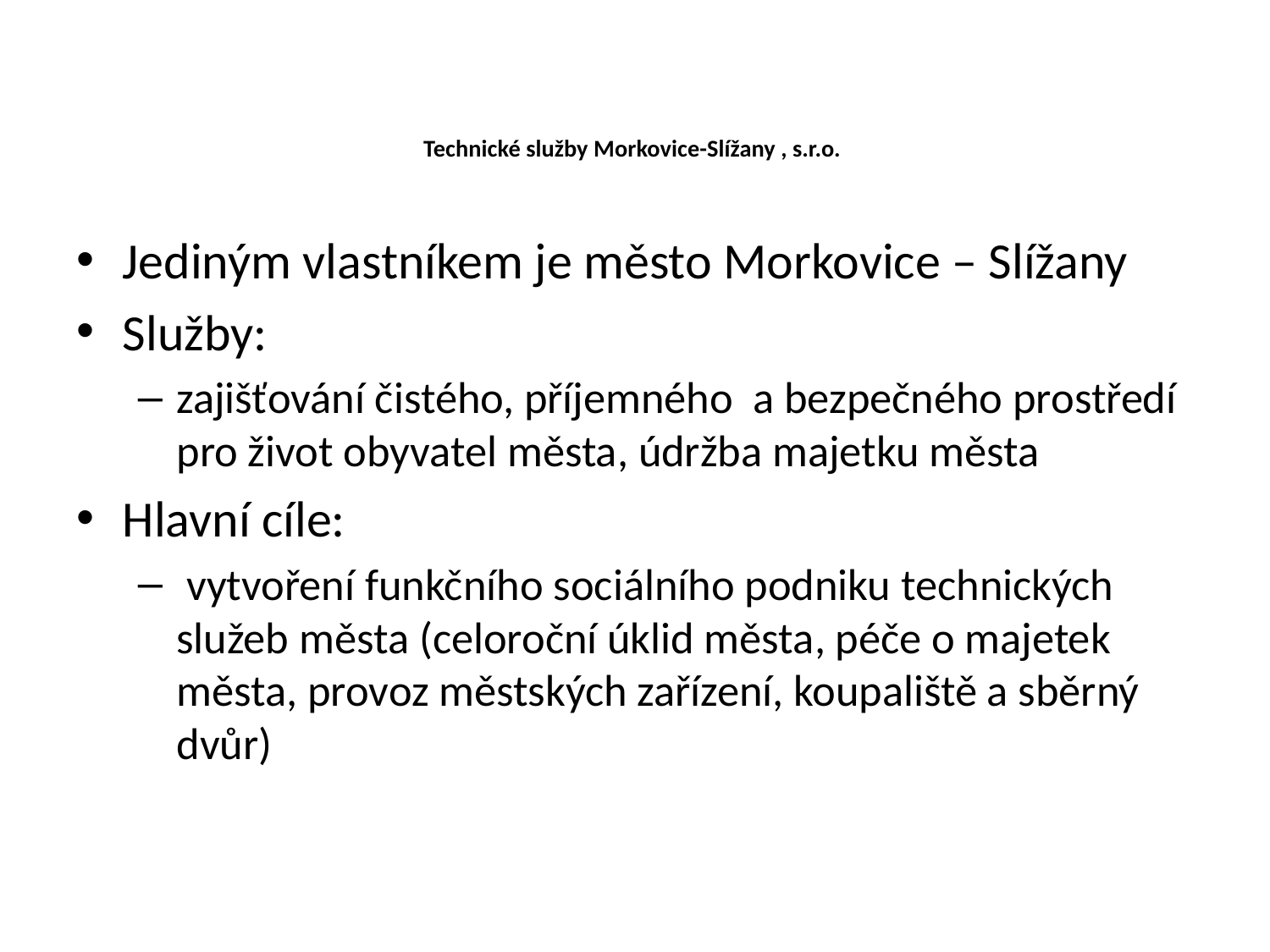

# Technické služby Morkovice-Slížany , s.r.o.
Jediným vlastníkem je město Morkovice – Slížany
Služby:
zajišťování čistého, příjemného  a bezpečného prostředí pro život obyvatel města, údržba majetku města
Hlavní cíle:
 vytvoření funkčního sociálního podniku technických služeb města (celoroční úklid města, péče o majetek města, provoz městských zařízení, koupaliště a sběrný dvůr)